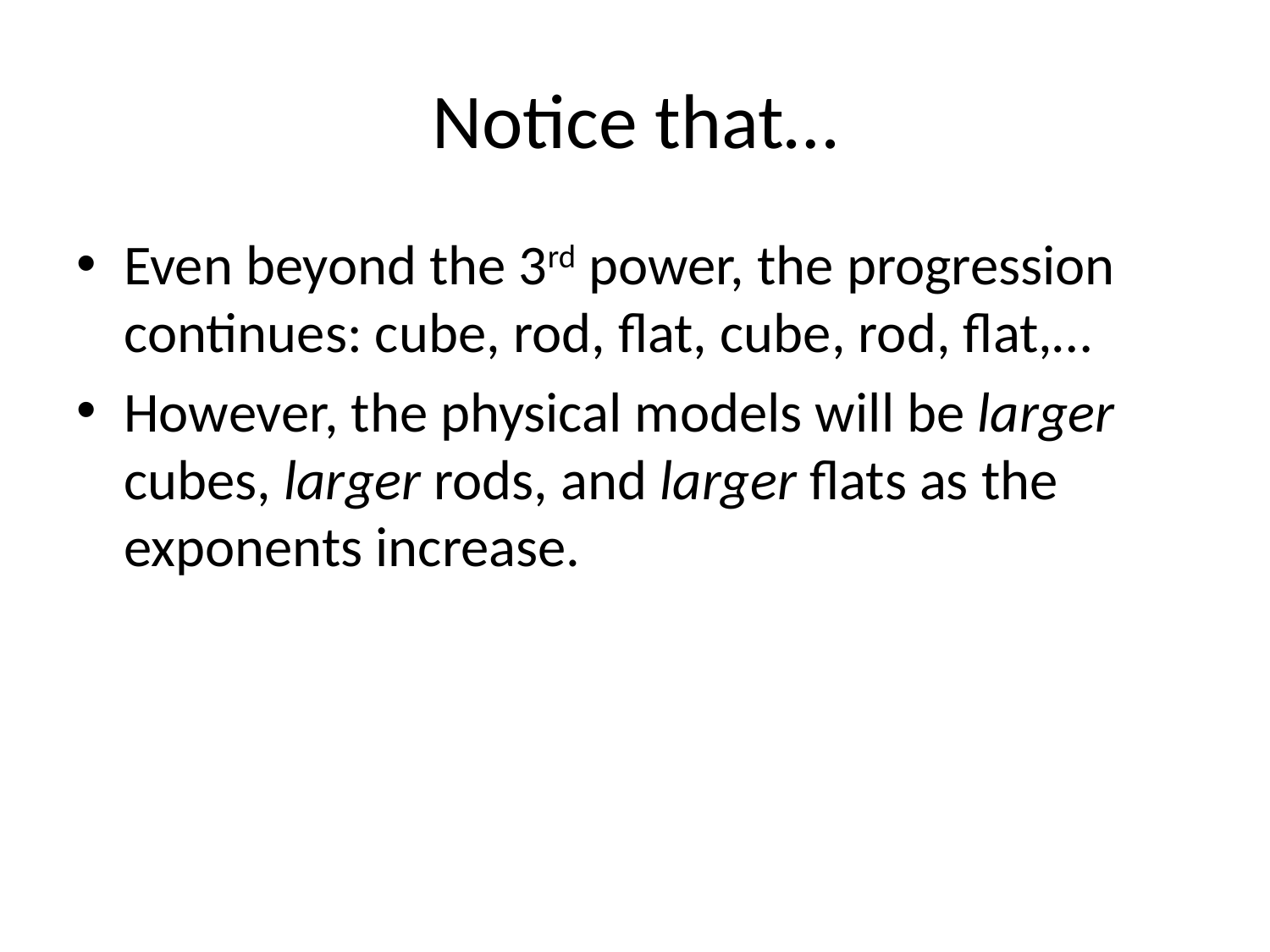

# Notice that…
Even beyond the 3rd power, the progression continues: cube, rod, flat, cube, rod, flat,…
However, the physical models will be larger cubes, larger rods, and larger flats as the exponents increase.